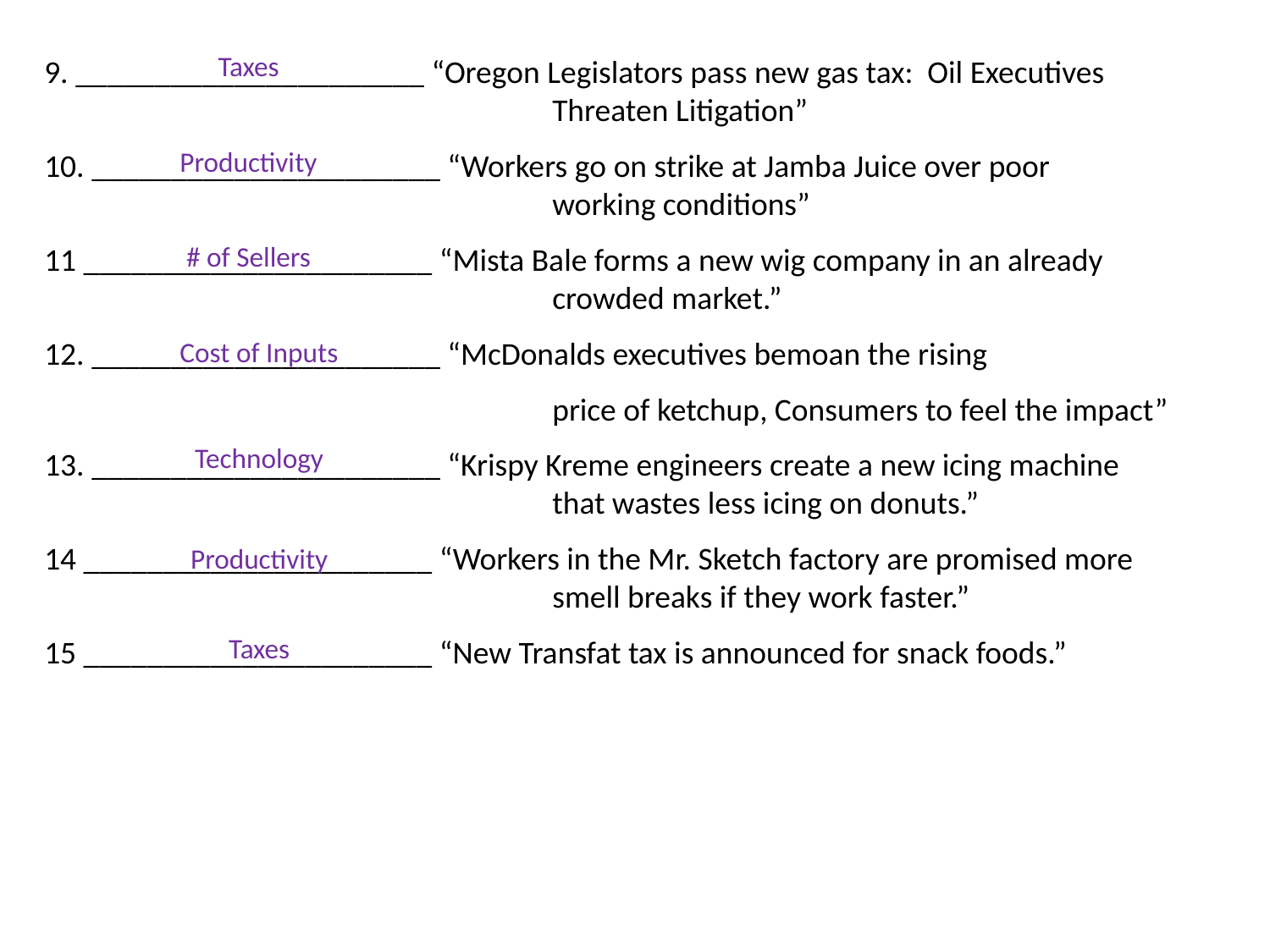

Taxes
9. ______________________ “Oregon Legislators pass new gas tax:  Oil Executives  					Threaten Litigation”
10. ______________________ “Workers go on strike at Jamba Juice over poor 						working conditions”
11 ______________________ “Mista Bale forms a new wig company in an already 					crowded market.”
12. ______________________ “McDonalds executives bemoan the rising
                     			price of ketchup, Consumers to feel the impact”
13. ______________________ “Krispy Kreme engineers create a new icing machine 					that wastes less icing on donuts.”
14 ______________________ “Workers in the Mr. Sketch factory are promised more 					smell breaks if they work faster.”
15 ______________________ “New Transfat tax is announced for snack foods.”
Productivity
# of Sellers
Cost of Inputs
Technology
Productivity
Taxes